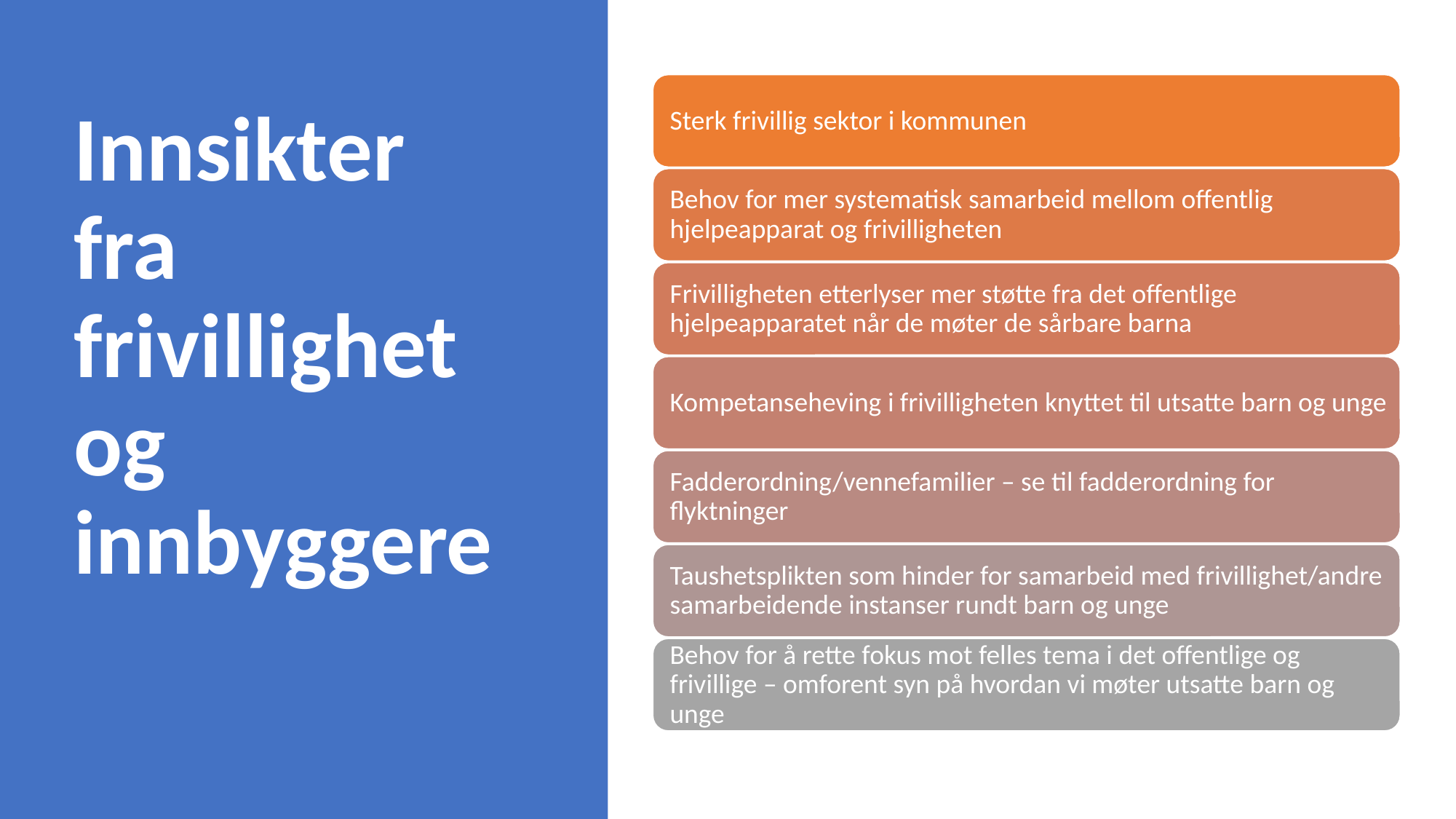

# Innsikter fra frivillighet og innbyggere
Sterk frivillig sektor i kommunen
Behov for mer systematisk samarbeid mellom offentlig hjelpeapparat og frivilligheten
Frivilligheten etterlyser mer støtte fra det offentlige hjelpeapparatet når de møter de sårbare barna
Kompetanseheving i frivilligheten knyttet til utsatte barn og unge
Fadderordning/vennefamilier – se til fadderordning for flyktninger
Taushetsplikten som hinder for samarbeid med frivillighet/andre samarbeidende instanser rundt barn og unge
Behov for å rette fokus mot felles tema i det offentlige og frivillige – omforent syn på hvordan vi møter utsatte barn og unge